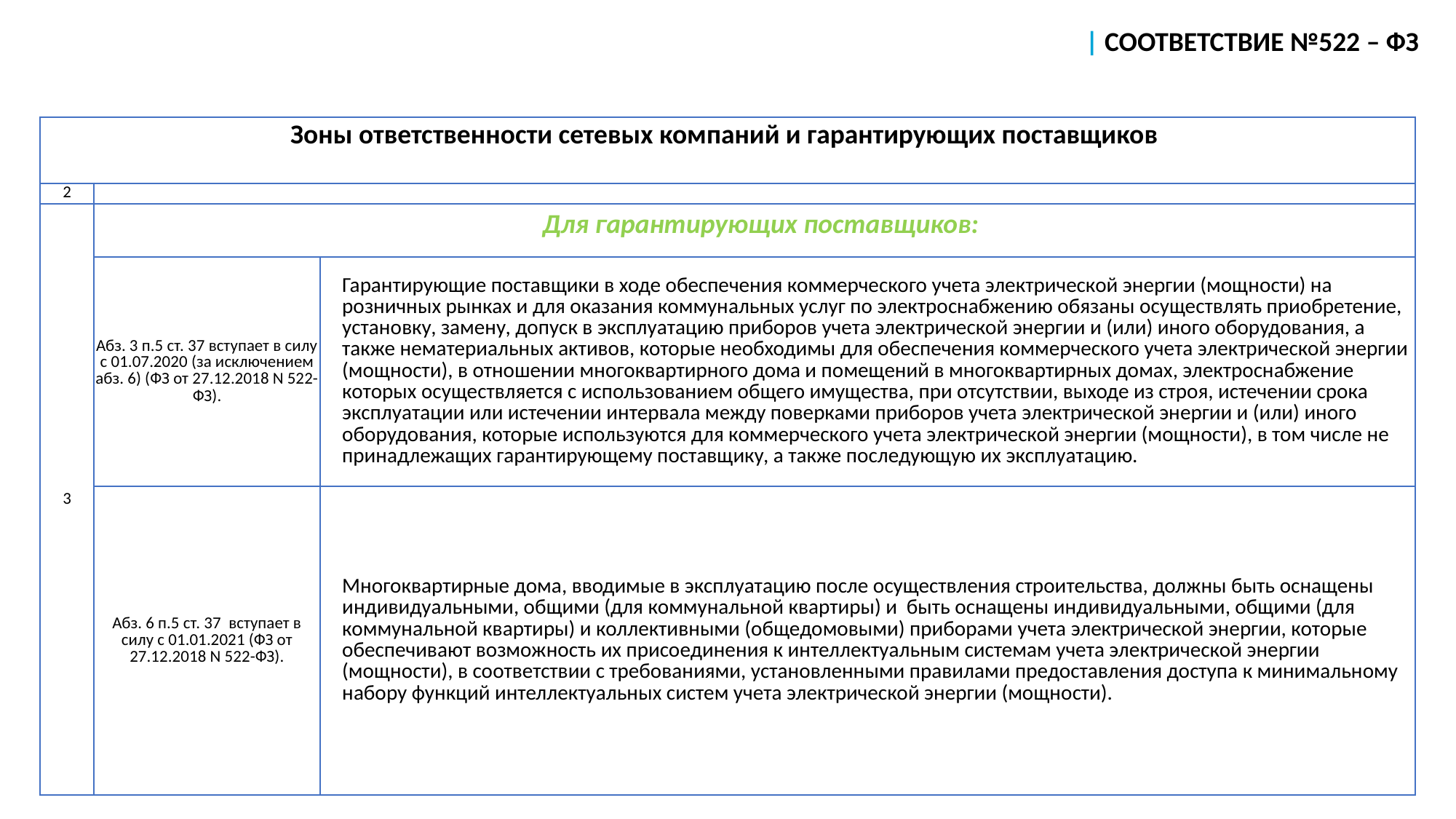

| СООТВЕТСТВИЕ №522 – ФЗ
| Зоны ответственности сетевых компаний и гарантирующих поставщиков |  |  |
| --- | --- | --- |
| 2 |  |  |
| 3 | Для гарантирующих поставщиков: |  |
|  | Абз. 3 п.5 ст. 37 вступает в силу с 01.07.2020 (за исключением абз. 6) (ФЗ от 27.12.2018 N 522-ФЗ). | Гарантирующие поставщики в ходе обеспечения коммерческого учета электрической энергии (мощности) на розничных рынках и для оказания коммунальных услуг по электроснабжению обязаны осуществлять приобретение, установку, замену, допуск в эксплуатацию приборов учета электрической энергии и (или) иного оборудования, а также нематериальных активов, которые необходимы для обеспечения коммерческого учета электрической энергии (мощности), в отношении многоквартирного дома и помещений в многоквартирных домах, электроснабжение которых осуществляется с использованием общего имущества, при отсутствии, выходе из строя, истечении срока эксплуатации или истечении интервала между поверками приборов учета электрической энергии и (или) иного оборудования, которые используются для коммерческого учета электрической энергии (мощности), в том числе не принадлежащих гарантирующему поставщику, а также последующую их эксплуатацию. |
|  | Абз. 6 п.5 ст. 37 вступает в силу с 01.01.2021 (ФЗ от 27.12.2018 N 522-ФЗ). | Многоквартирные дома, вводимые в эксплуатацию после осуществления строительства, должны быть оснащены индивидуальными, общими (для коммунальной квартиры) и быть оснащены индивидуальными, общими (для коммунальной квартиры) и коллективными (общедомовыми) приборами учета электрической энергии, которые обеспечивают возможность их присоединения к интеллектуальным системам учета электрической энергии (мощности), в соответствии с требованиями, установленными правилами предоставления доступа к минимальному набору функций интеллектуальных систем учета электрической энергии (мощности). |